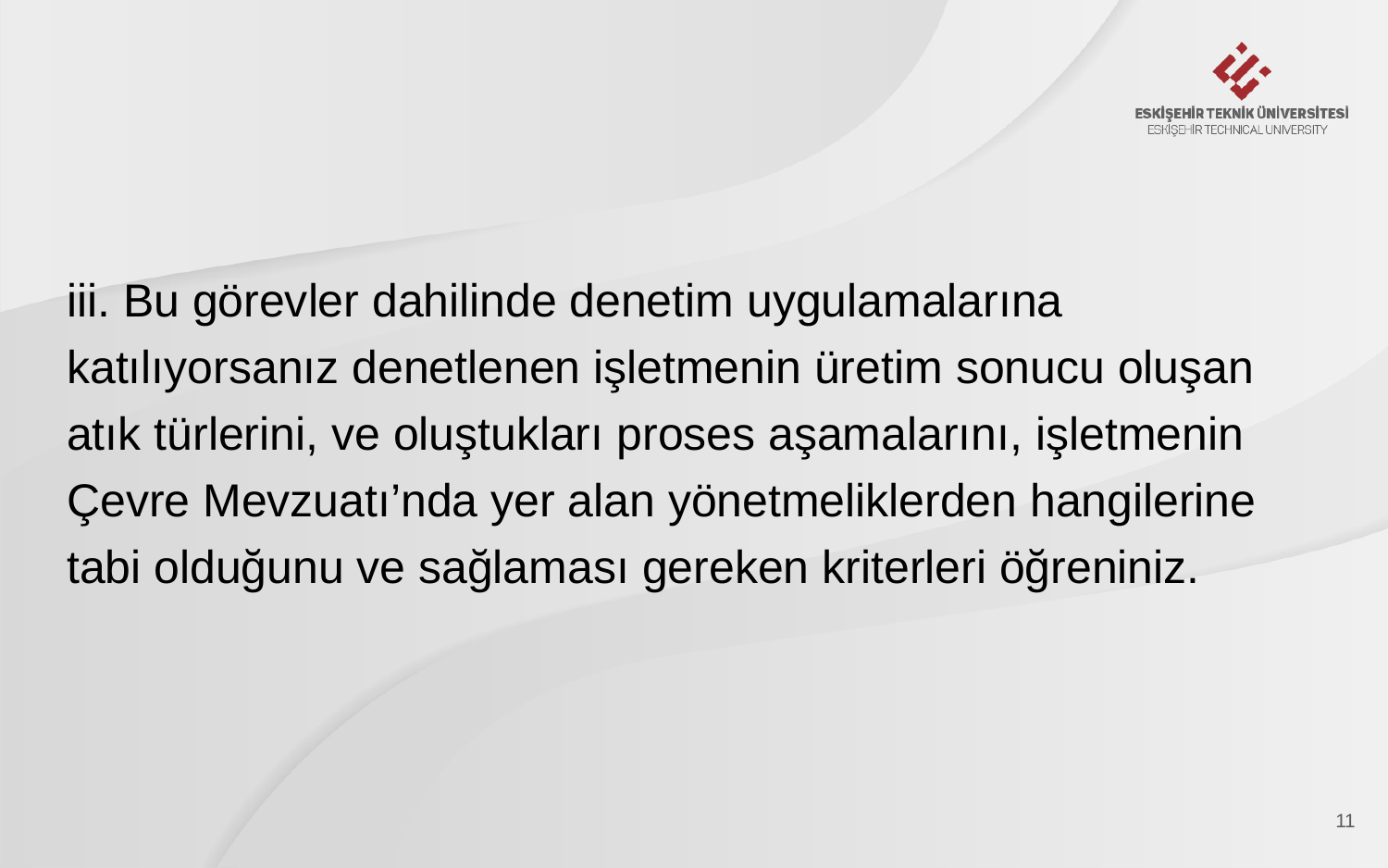

iii. Bu görevler dahilinde denetim uygulamalarına katılıyorsanız denetlenen işletmenin üretim sonucu oluşan atık türlerini, ve oluştukları proses aşamalarını, işletmenin Çevre Mevzuatı’nda yer alan yönetmeliklerden hangilerine tabi olduğunu ve sağlaması gereken kriterleri öğreniniz.

11